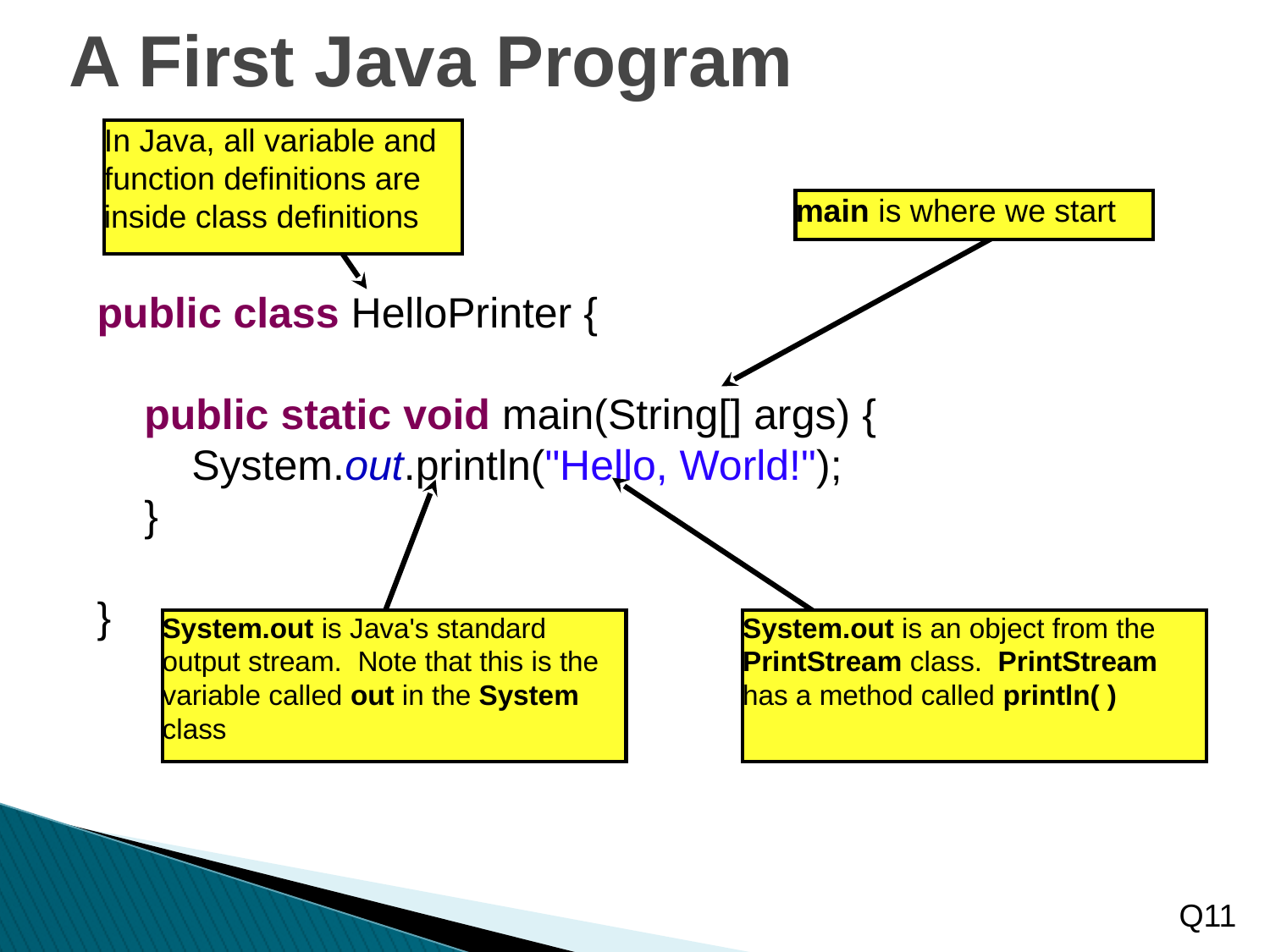

# A First Java Program
In Java, all variable and function definitions are inside class definitions

main is where we start

public class HelloPrinter {

    public static void main(String[] args) {
        System.out.println("Hello, World!");
    }

}

System.out is an object from the PrintStream class.  PrintStream has a method called println( )

System.out is Java's standard output stream.  Note that this is the variable called out in the System class

Q11